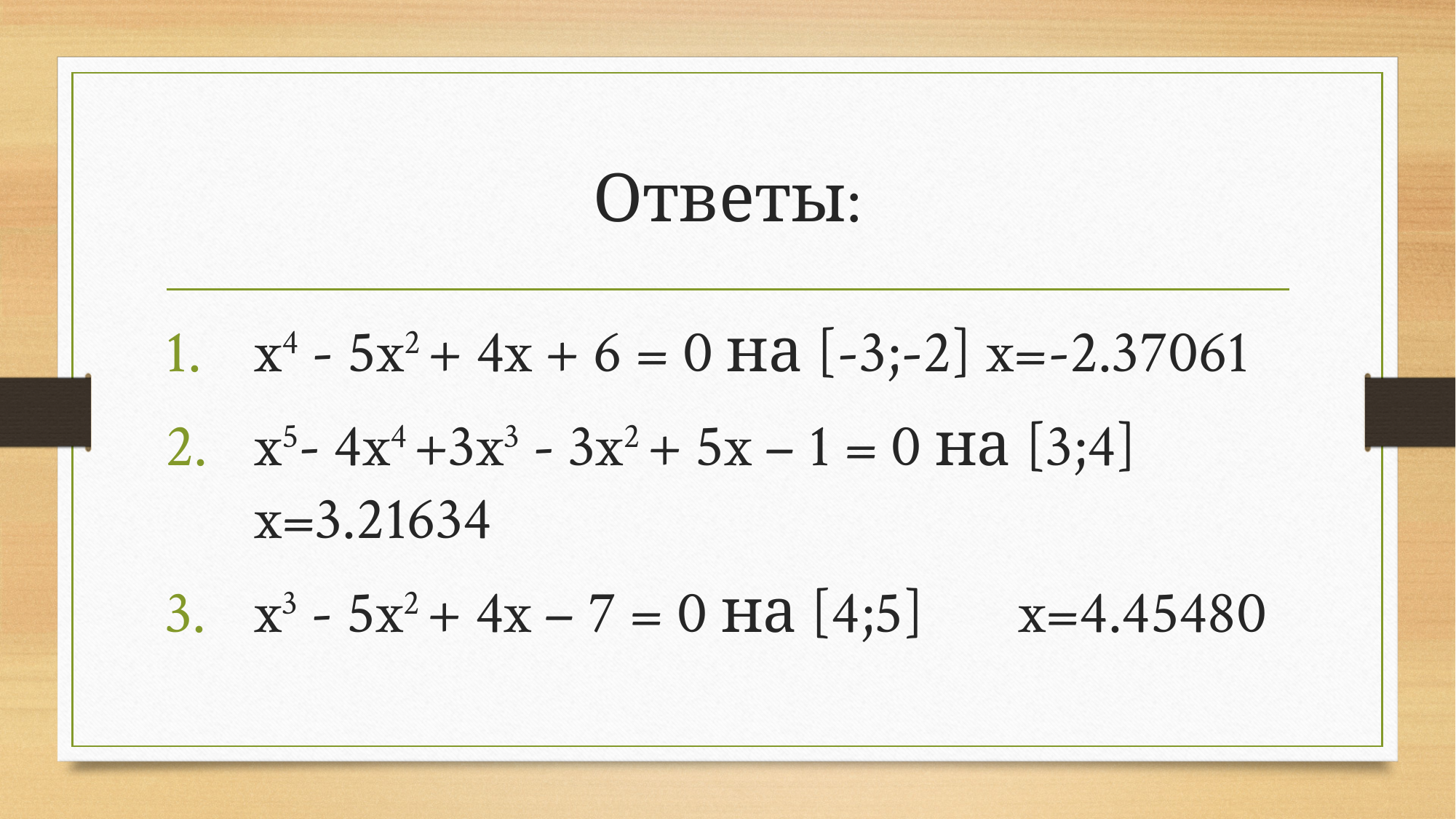

# Ответы:
x4 - 5x2 + 4x + 6 = 0 на [-3;-2] x=-2.37061
x5- 4x4 +3x3 - 3x2 + 5x – 1 = 0 на [3;4]    x=3.21634
x3 - 5x2 + 4x – 7 = 0 на [4;5] 	x=4.45480